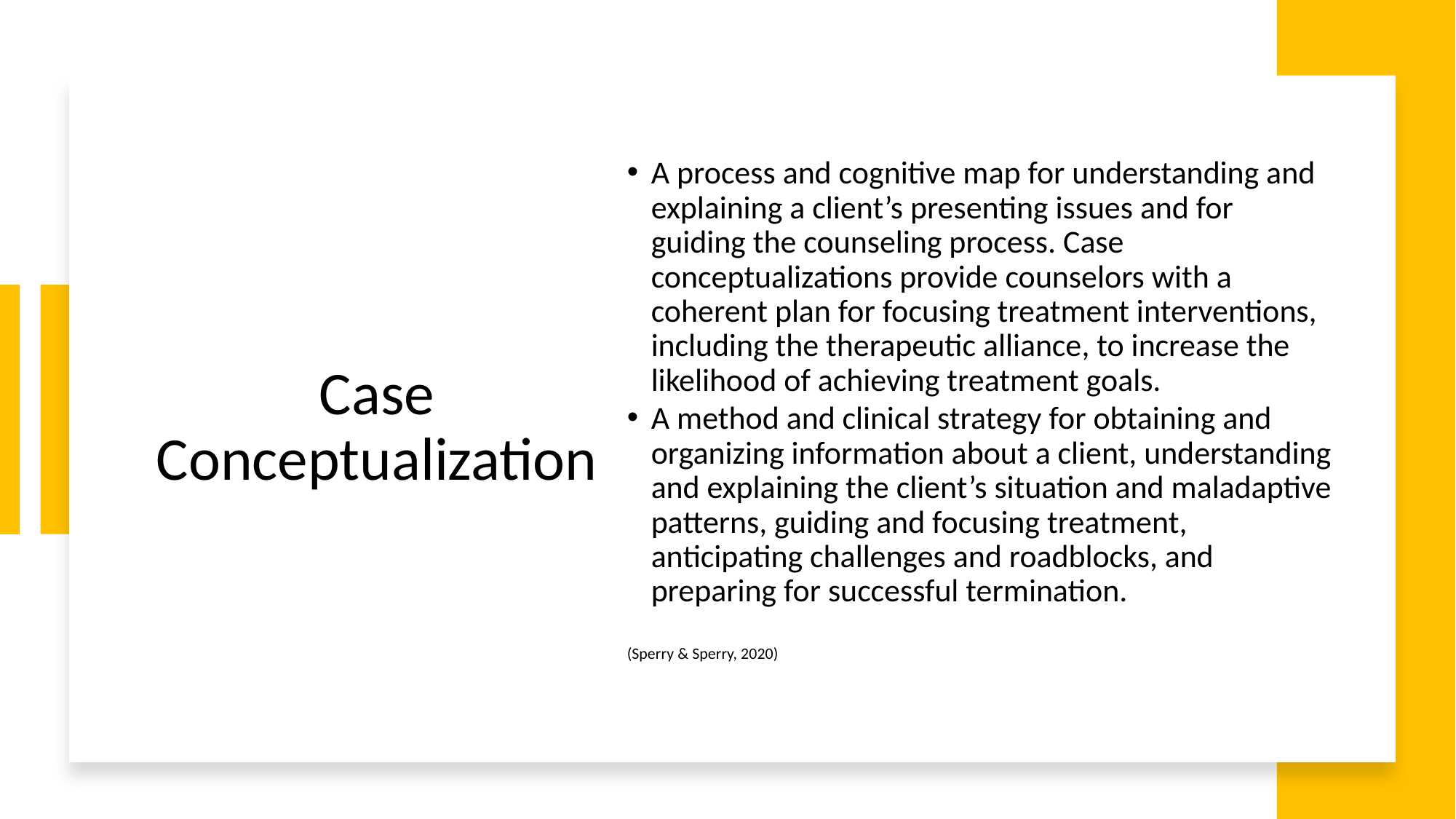

A process and cognitive map for understanding and explaining a client’s presenting issues and for guiding the counseling process. Case conceptualizations provide counselors with a coherent plan for focusing treatment interventions, including the therapeutic alliance, to increase the likelihood of achieving treatment goals.
A method and clinical strategy for obtaining and organizing information about a client, understanding and explaining the client’s situation and maladaptive patterns, guiding and focusing treatment, anticipating challenges and roadblocks, and preparing for successful termination.

(Sperry & Sperry, 2020)
# Case Conceptualization